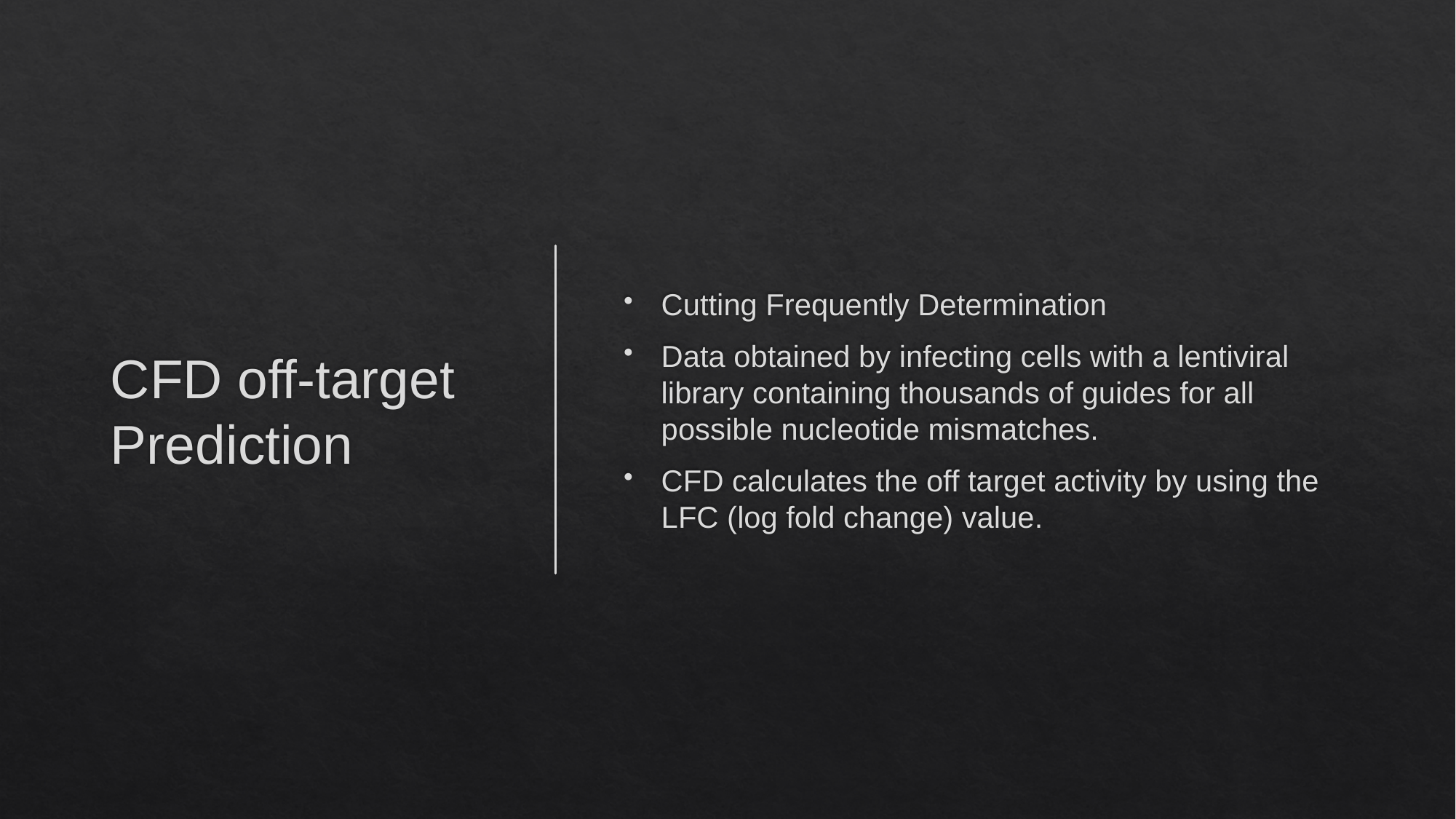

# CFD off-target Prediction
Cutting Frequently Determination
Data obtained by infecting cells with a lentiviral library containing thousands of guides for all possible nucleotide mismatches.
CFD calculates the off target activity by using the LFC (log fold change) value.